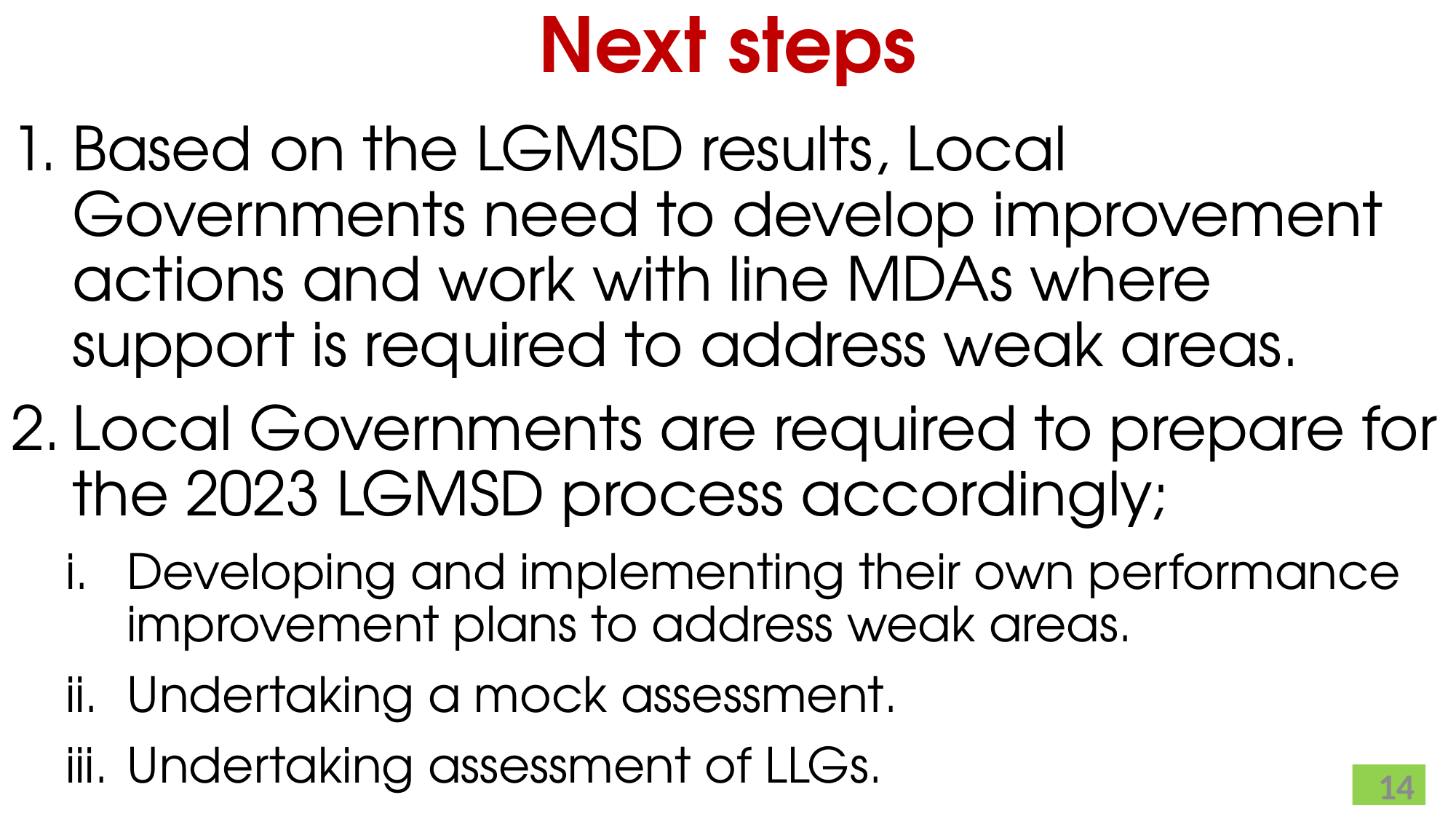

# Next steps
Based on the LGMSD results, Local Governments need to develop improvement actions and work with line MDAs where support is required to address weak areas.
Local Governments are required to prepare for the 2023 LGMSD process accordingly;
Developing and implementing their own performance improvement plans to address weak areas.
Undertaking a mock assessment.
Undertaking assessment of LLGs.

14